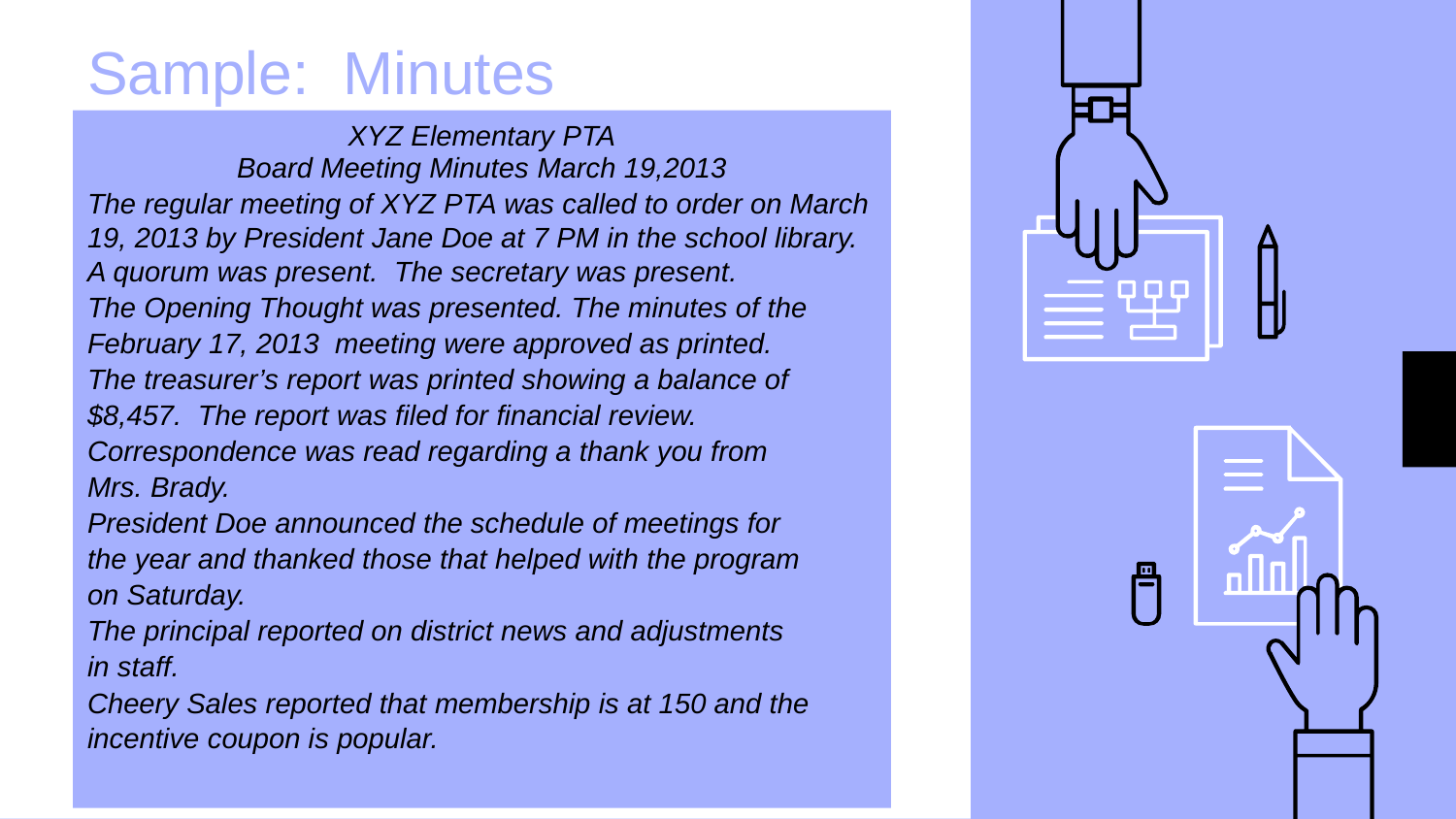

# Sample:  Minutes
XYZ Elementary PTA
Board Meeting Minutes March 19,2013
The regular meeting of XYZ PTA was called to order on March 19, 2013 by President Jane Doe at 7 PM in the school library.  A quorum was present.  The secretary was present.
The Opening Thought was presented. The minutes of the
February 17, 2013  meeting were approved as printed.
The treasurer’s report was printed showing a balance of
$8,457.  The report was filed for financial review.
Correspondence was read regarding a thank you from
Mrs. Brady.
President Doe announced the schedule of meetings for
the year and thanked those that helped with the program
on Saturday.
The principal reported on district news and adjustments
in staff.
Cheery Sales reported that membership is at 150 and the
incentive coupon is popular.